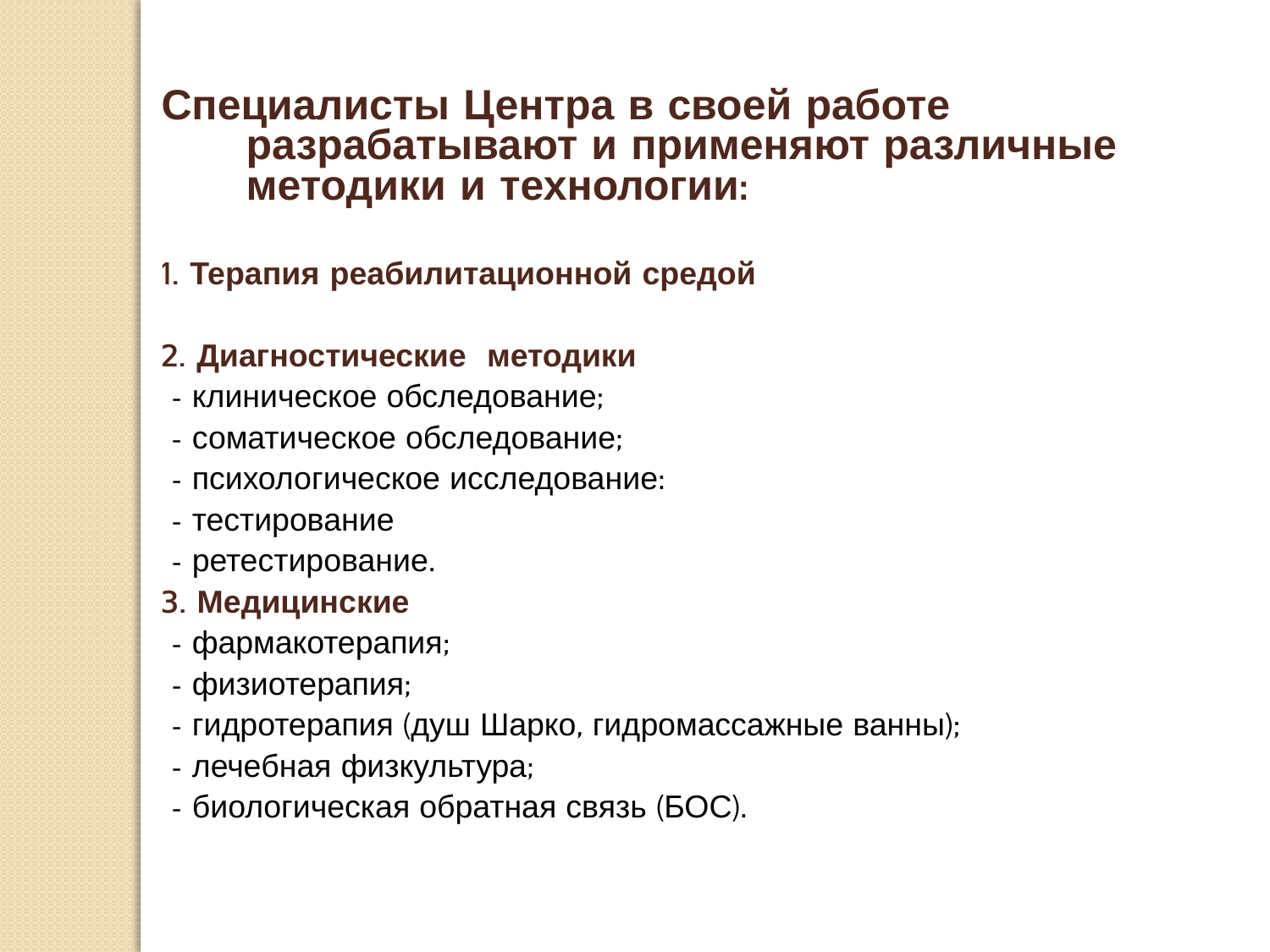

Специалисты Центра в своей работе разрабатывают и применяют различные методики и технологии:

1. Терапия реабилитационной средой

2. Диагностические  методики
 - клиническое обследование;
 - соматическое обследование;
 - психологическое исследование:
 - тестирование
 - ретестирование.
3. Медицинские
 - фармакотерапия;
 - физиотерапия;
 - гидротерапия (душ Шарко, гидромассажные ванны);
 - лечебная физкультура;
 - биологическая обратная связь (БОС).